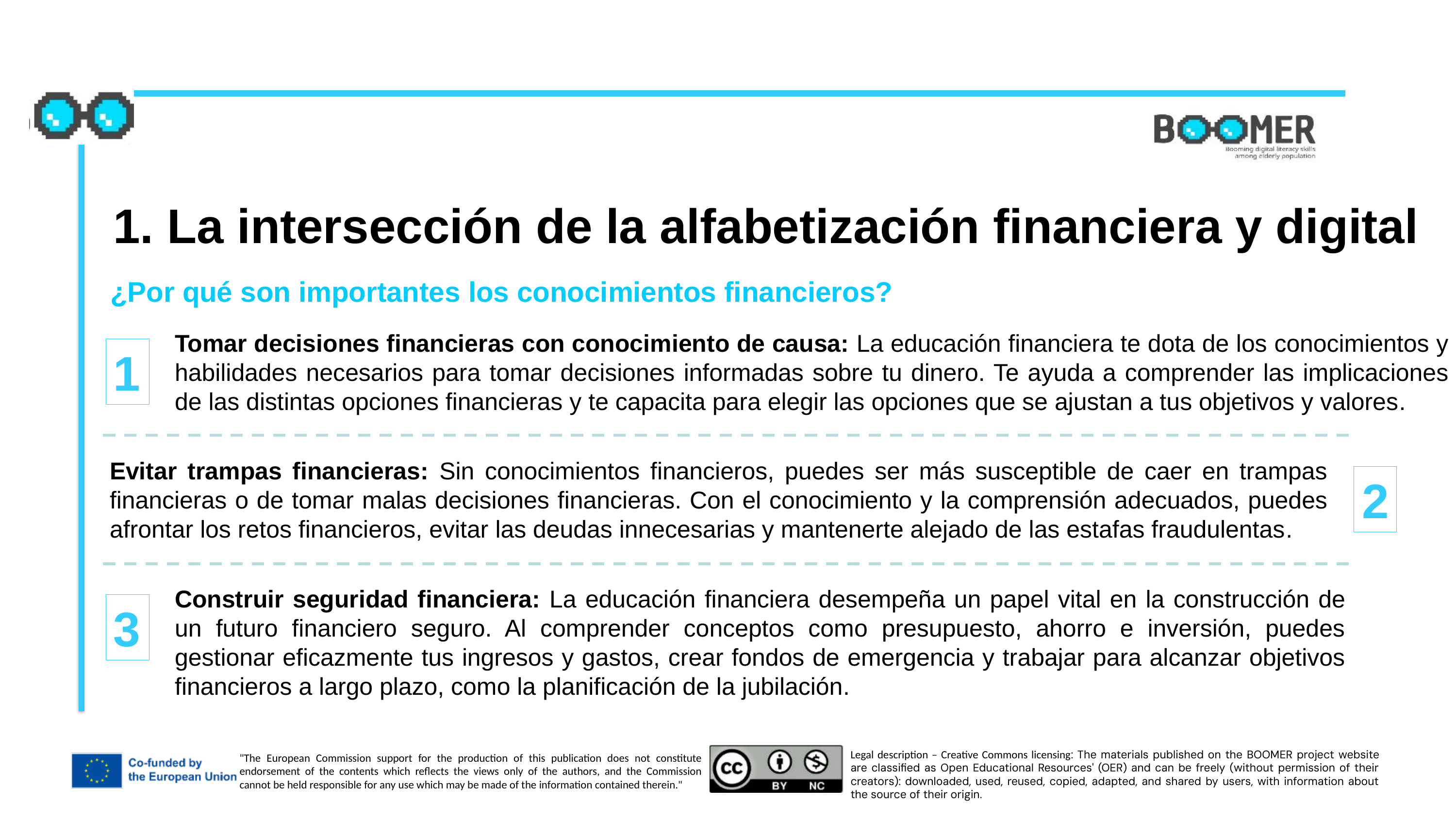

1. La intersección de la alfabetización financiera y digital
¿Por qué son importantes los conocimientos financieros?
Tomar decisiones financieras con conocimiento de causa: La educación financiera te dota de los conocimientos y habilidades necesarios para tomar decisiones informadas sobre tu dinero. Te ayuda a comprender las implicaciones de las distintas opciones financieras y te capacita para elegir las opciones que se ajustan a tus objetivos y valores.
1
Evitar trampas financieras: Sin conocimientos financieros, puedes ser más susceptible de caer en trampas financieras o de tomar malas decisiones financieras. Con el conocimiento y la comprensión adecuados, puedes afrontar los retos financieros, evitar las deudas innecesarias y mantenerte alejado de las estafas fraudulentas.
2
Construir seguridad financiera: La educación financiera desempeña un papel vital en la construcción de un futuro financiero seguro. Al comprender conceptos como presupuesto, ahorro e inversión, puedes gestionar eficazmente tus ingresos y gastos, crear fondos de emergencia y trabajar para alcanzar objetivos financieros a largo plazo, como la planificación de la jubilación.
3